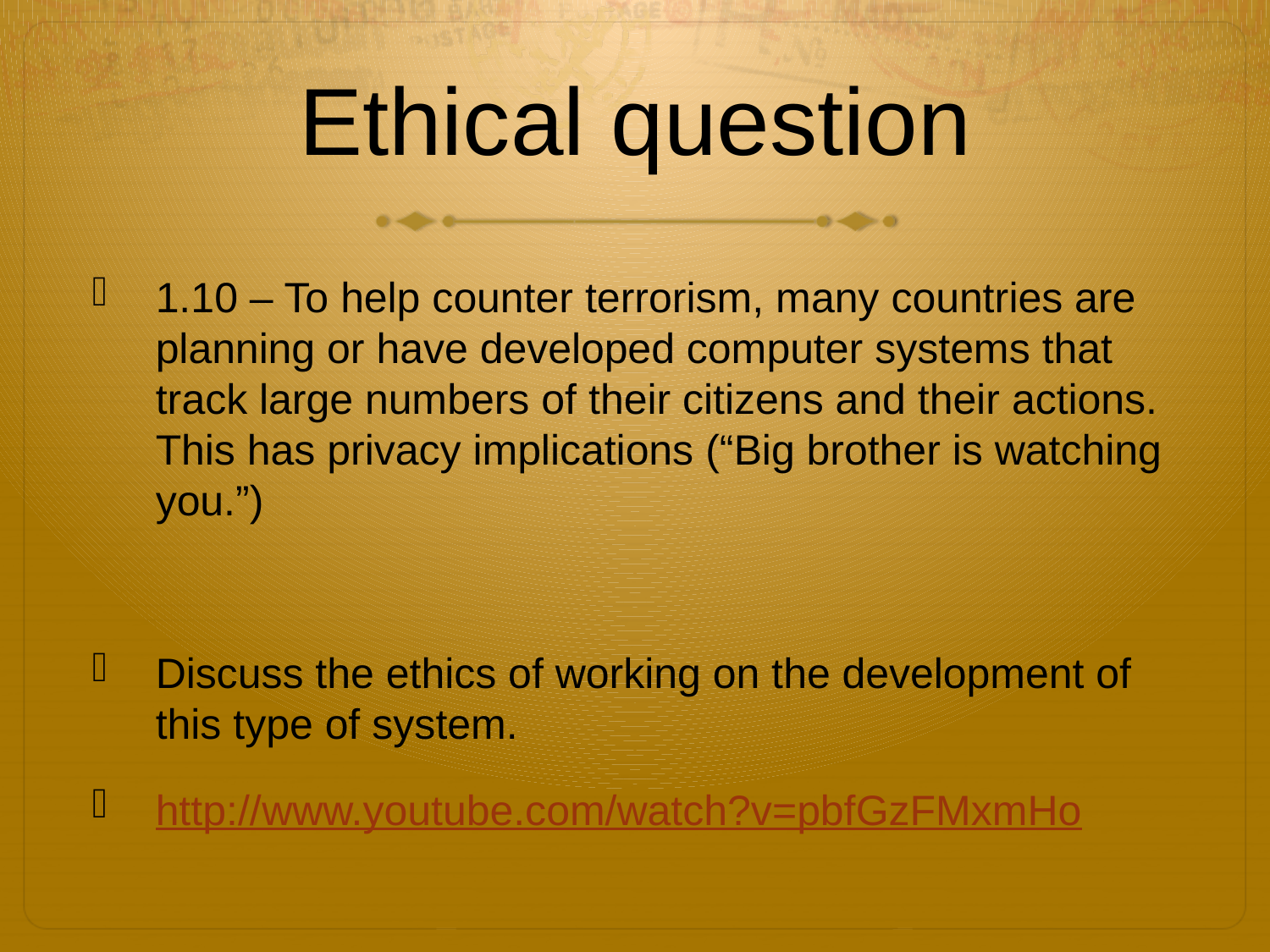

# Ethical question
1.10 – To help counter terrorism, many countries are planning or have developed computer systems that track large numbers of their citizens and their actions. This has privacy implications (“Big brother is watching you.”)

Discuss the ethics of working on the development of this type of system.
http://www.youtube.com/watch?v=pbfGzFMxmHo